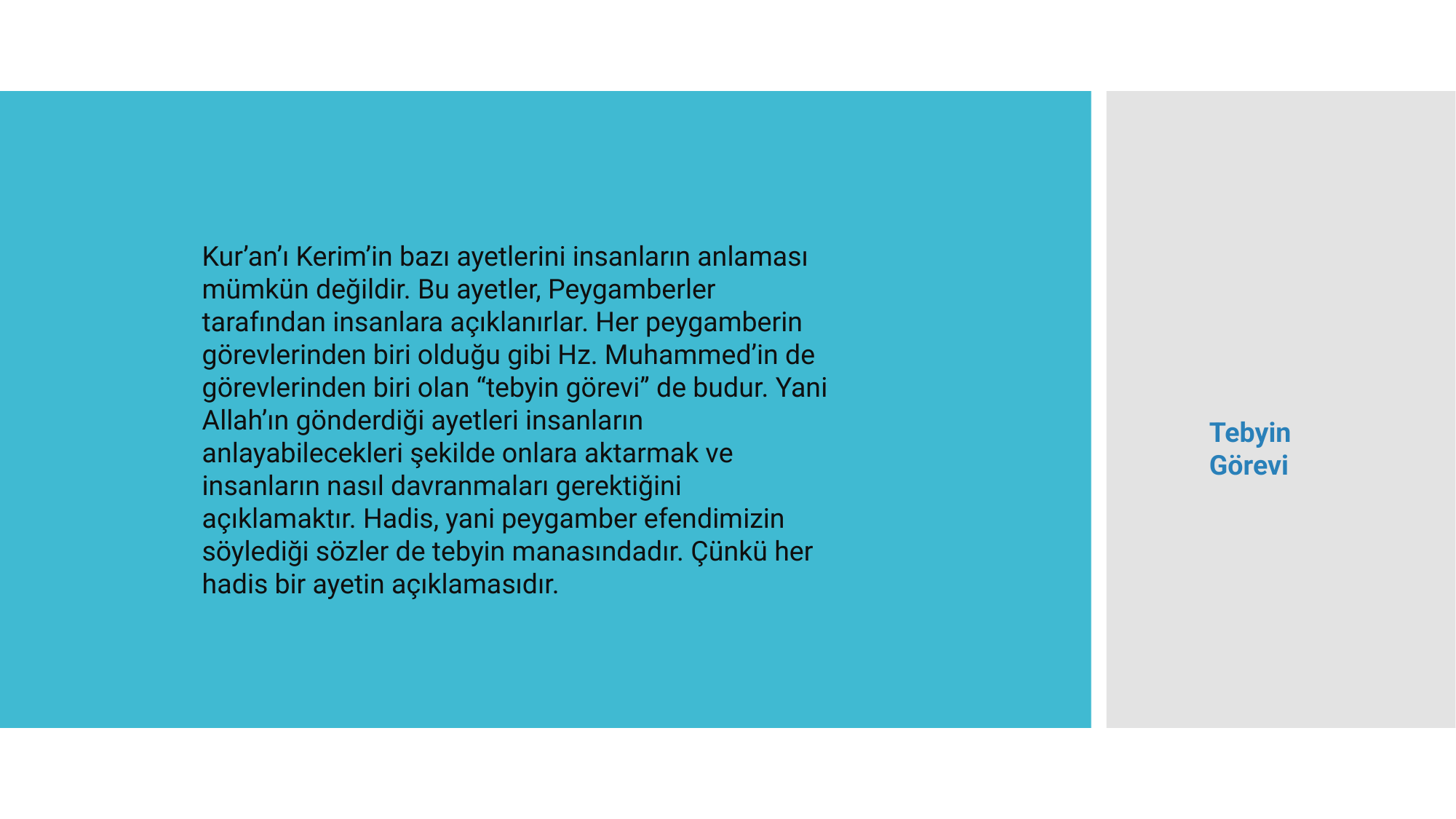

Kur’an’ı Kerim’in bazı ayetlerini insanların anlaması mümkün değildir. Bu ayetler, Peygamberler tarafından insanlara açıklanırlar. Her peygamberin görevlerinden biri olduğu gibi Hz. Muhammed’in de görevlerinden biri olan “tebyin görevi” de budur. Yani Allah’ın gönderdiği ayetleri insanların anlayabilecekleri şekilde onlara aktarmak ve insanların nasıl davranmaları gerektiğini açıklamaktır. Hadis, yani peygamber efendimizin söylediği sözler de tebyin manasındadır. Çünkü her hadis bir ayetin açıklamasıdır.
Tebyin Görevi